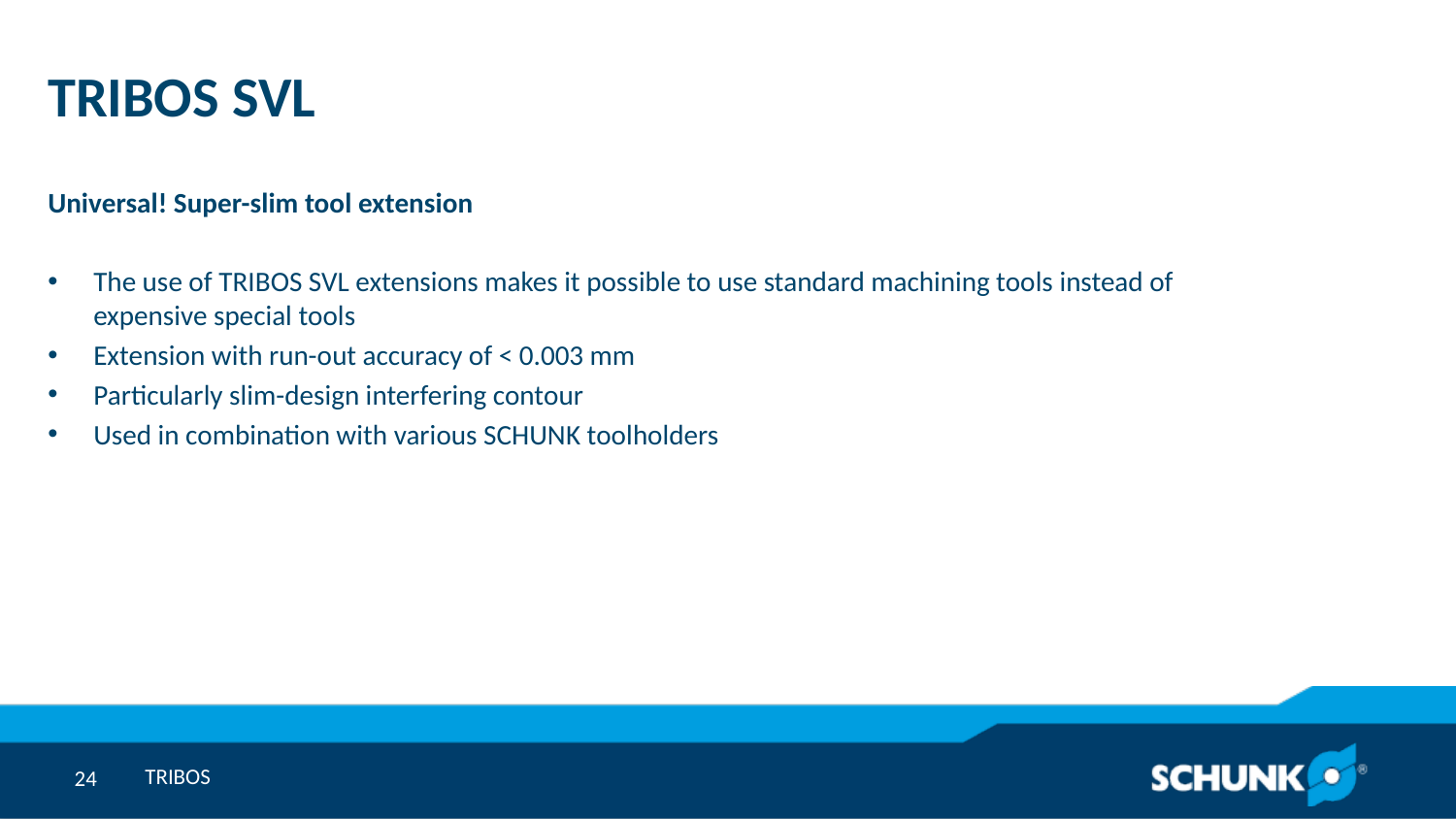

# TRIBOS SVL
Universal! Super-slim tool extension

The use of TRIBOS SVL extensions makes it possible to use standard machining tools instead of expensive special tools
Extension with run-out accuracy of < 0.003 mm
Particularly slim-design interfering contour
Used in combination with various SCHUNK toolholders

TRIBOS